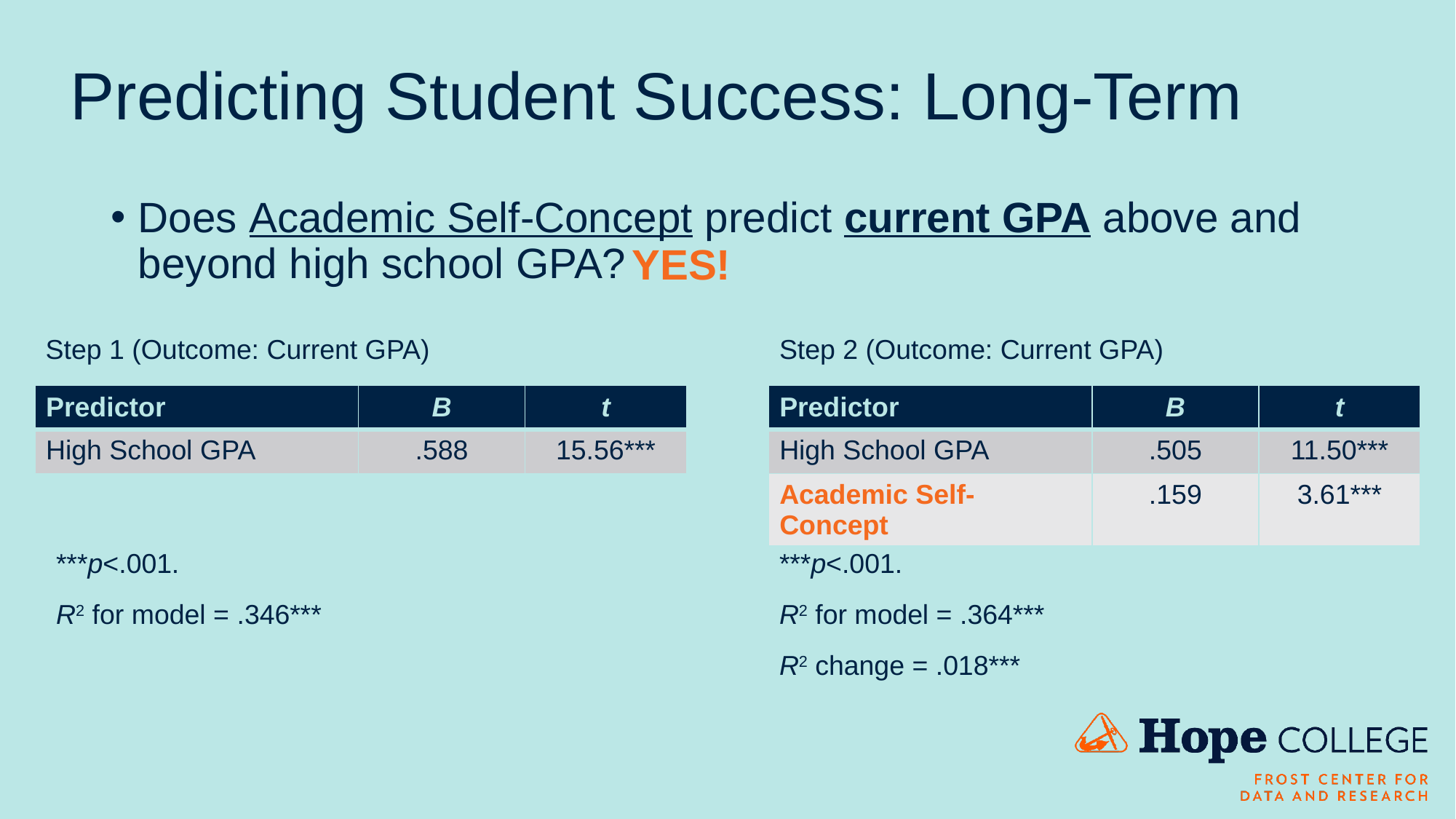

# Predicting Student Success: Long-Term
Does Academic Self-Concept predict current GPA above and beyond high school GPA?
YES!
Step 1 (Outcome: Current GPA)
Step 2 (Outcome: Current GPA)
| Predictor | B | t |
| --- | --- | --- |
| High School GPA | .588 | 15.56\*\*\* |
| Predictor | B | t |
| --- | --- | --- |
| High School GPA | .505 | 11.50\*\*\* |
| Academic Self-Concept | .159 | 3.61\*\*\* |
***p<.001.
R2 for model = .346***
***p<.001.
R2 for model = .364***

R2 change = .018***